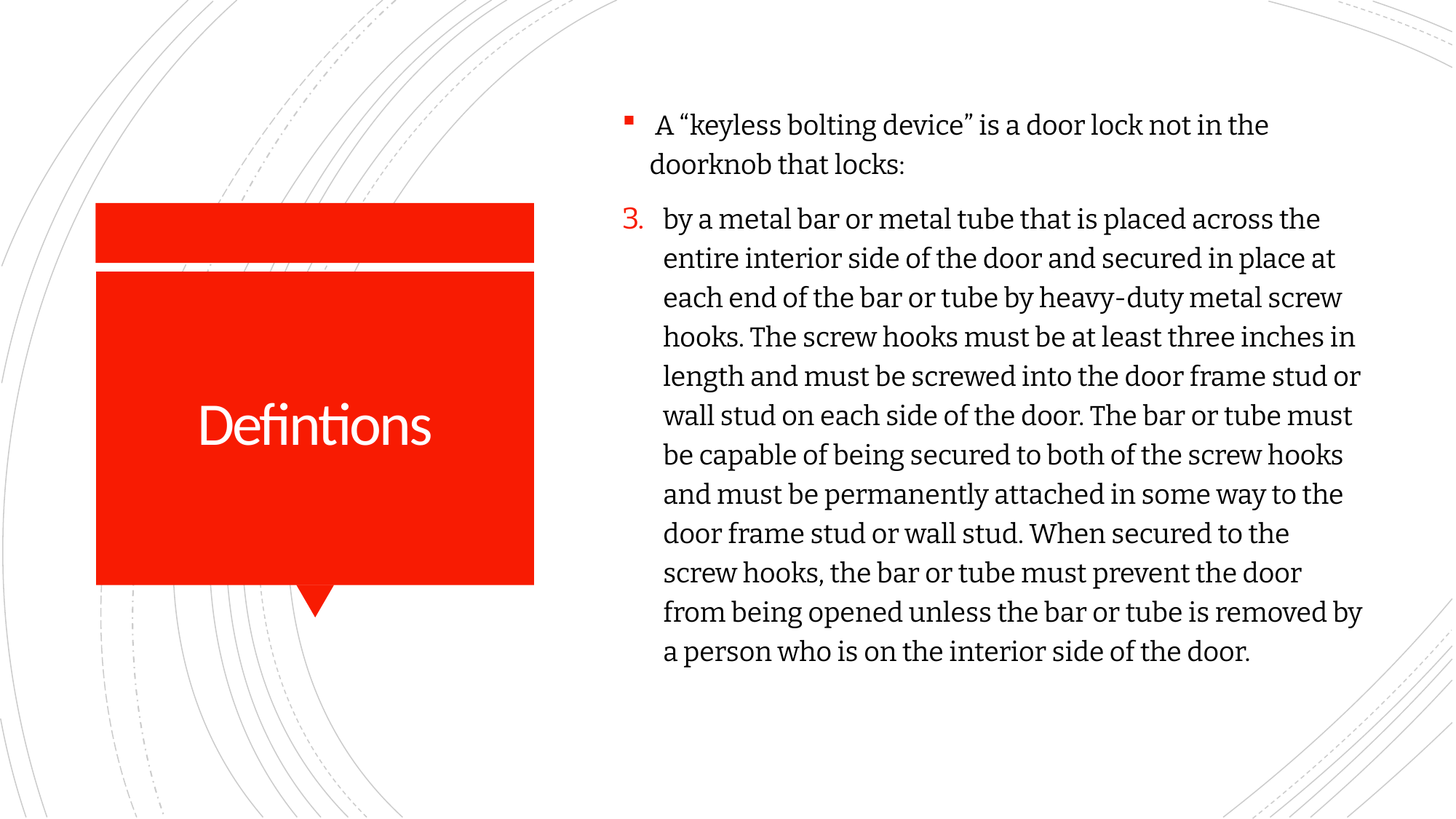

A “keyless bolting device” is a door lock not in the doorknob that locks:
by a metal bar or metal tube that is placed across the entire interior side of the door and secured in place at each end of the bar or tube by heavy-duty metal screw hooks. The screw hooks must be at least three inches in length and must be screwed into the door frame stud or wall stud on each side of the door. The bar or tube must be capable of being secured to both of the screw hooks and must be permanently attached in some way to the door frame stud or wall stud. When secured to the screw hooks, the bar or tube must prevent the door from being opened unless the bar or tube is removed by a person who is on the interior side of the door.

# Defintions